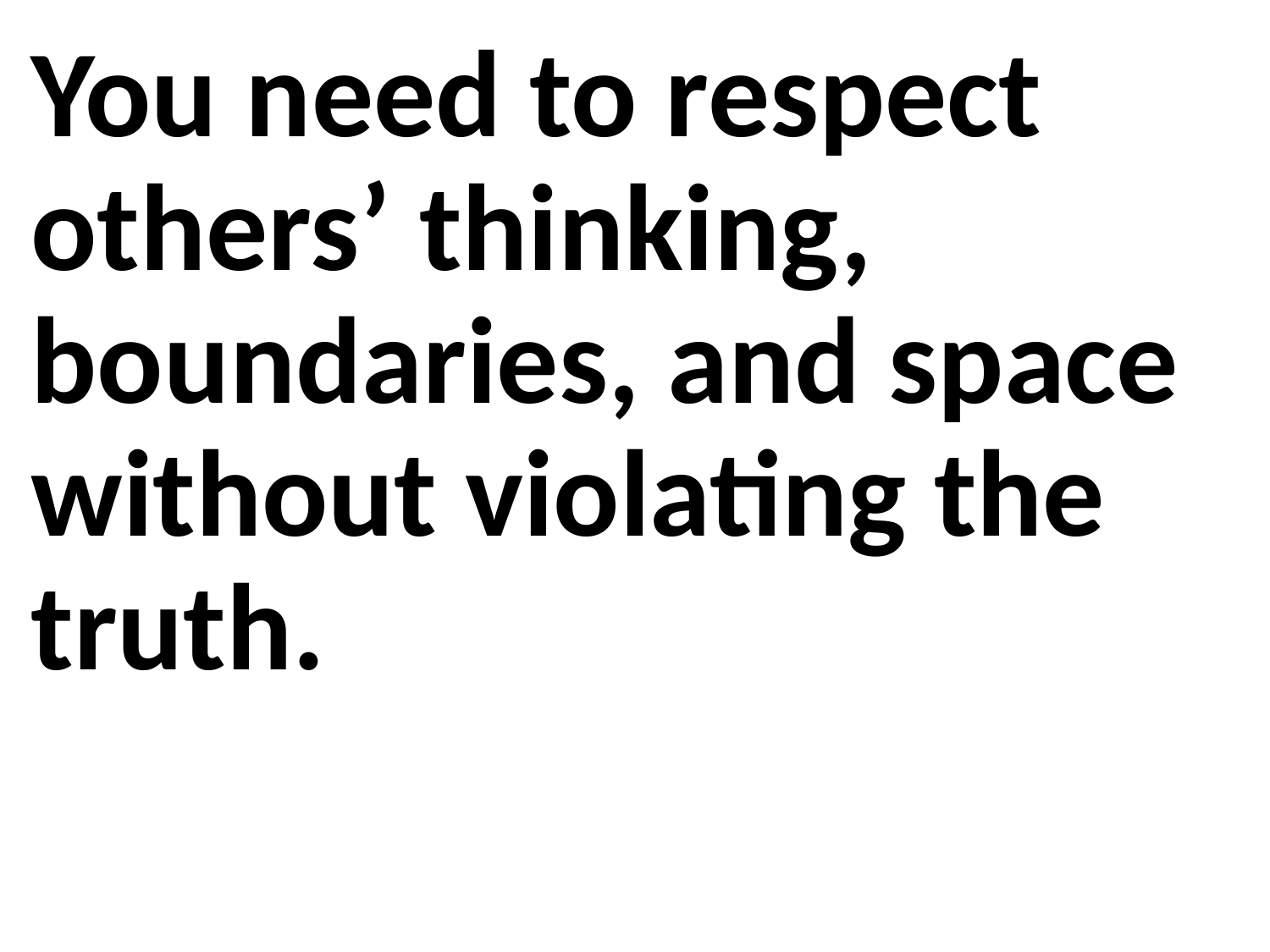

You need to respect others’ thinking, boundaries, and space without violating the truth.